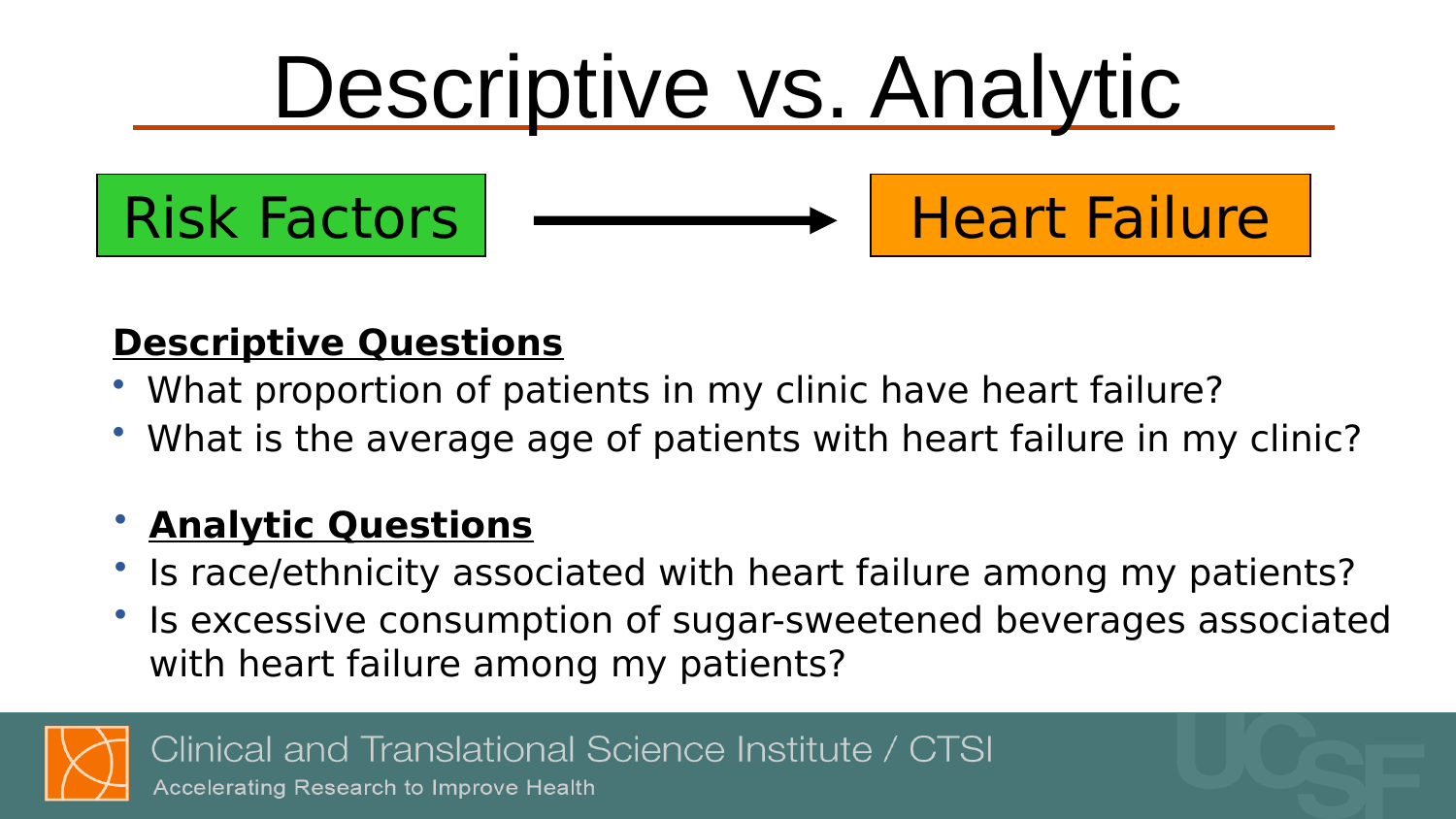

# Descriptive vs. Analytic
Risk Factors
Heart Failure

Descriptive Questions
What proportion of patients in my clinic have heart failure?
What is the average age of patients with heart failure in my clinic?

Analytic Questions
Is race/ethnicity associated with heart failure among my patients?
Is excessive consumption of sugar-sweetened beverages associated with heart failure among my patients?